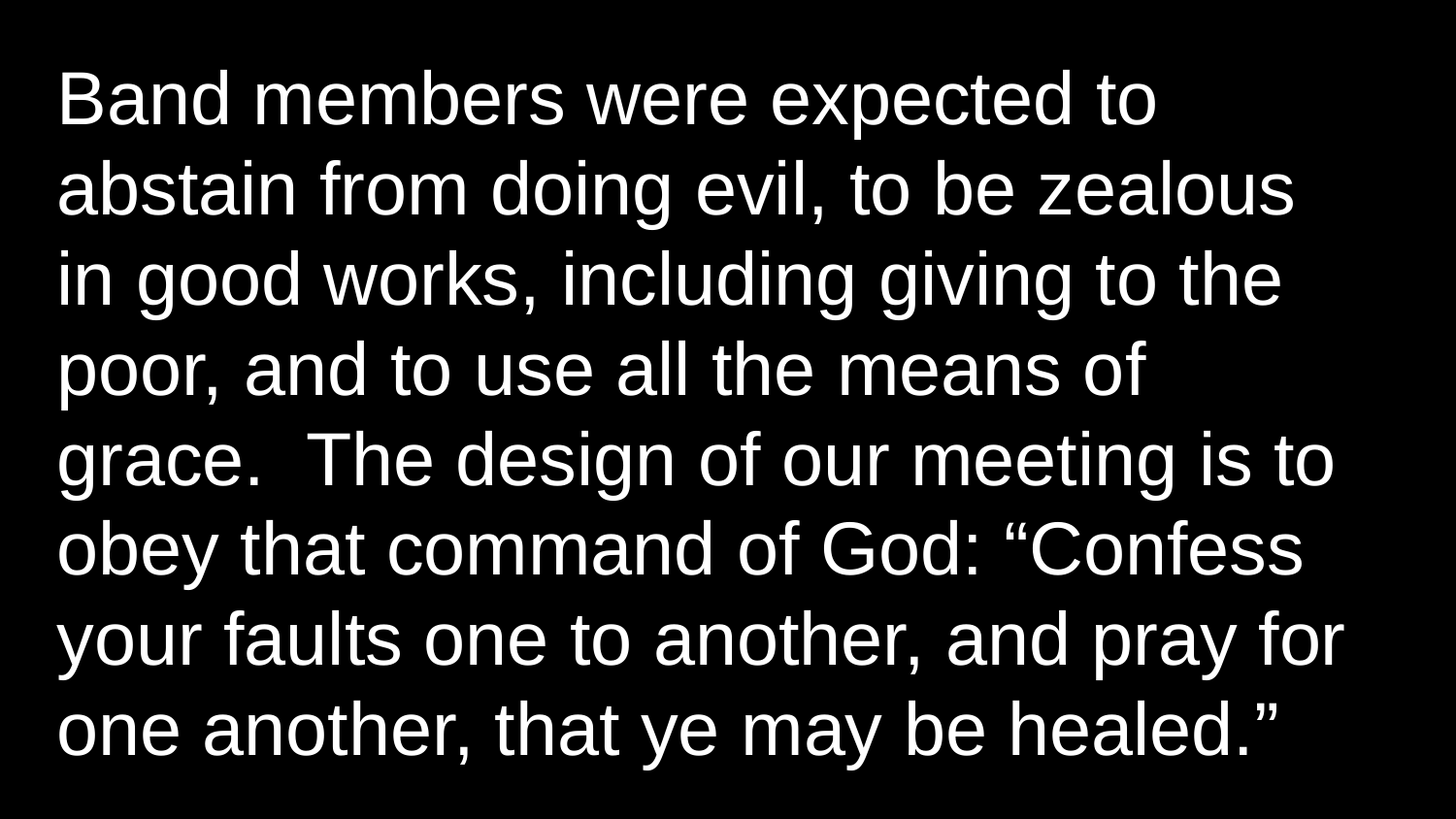

Band members were expected to abstain from doing evil, to be zealous in good works, including giving to the poor, and to use all the means of grace.  The design of our meeting is to obey that command of God: “Confess your faults one to another, and pray for one another, that ye may be healed.”